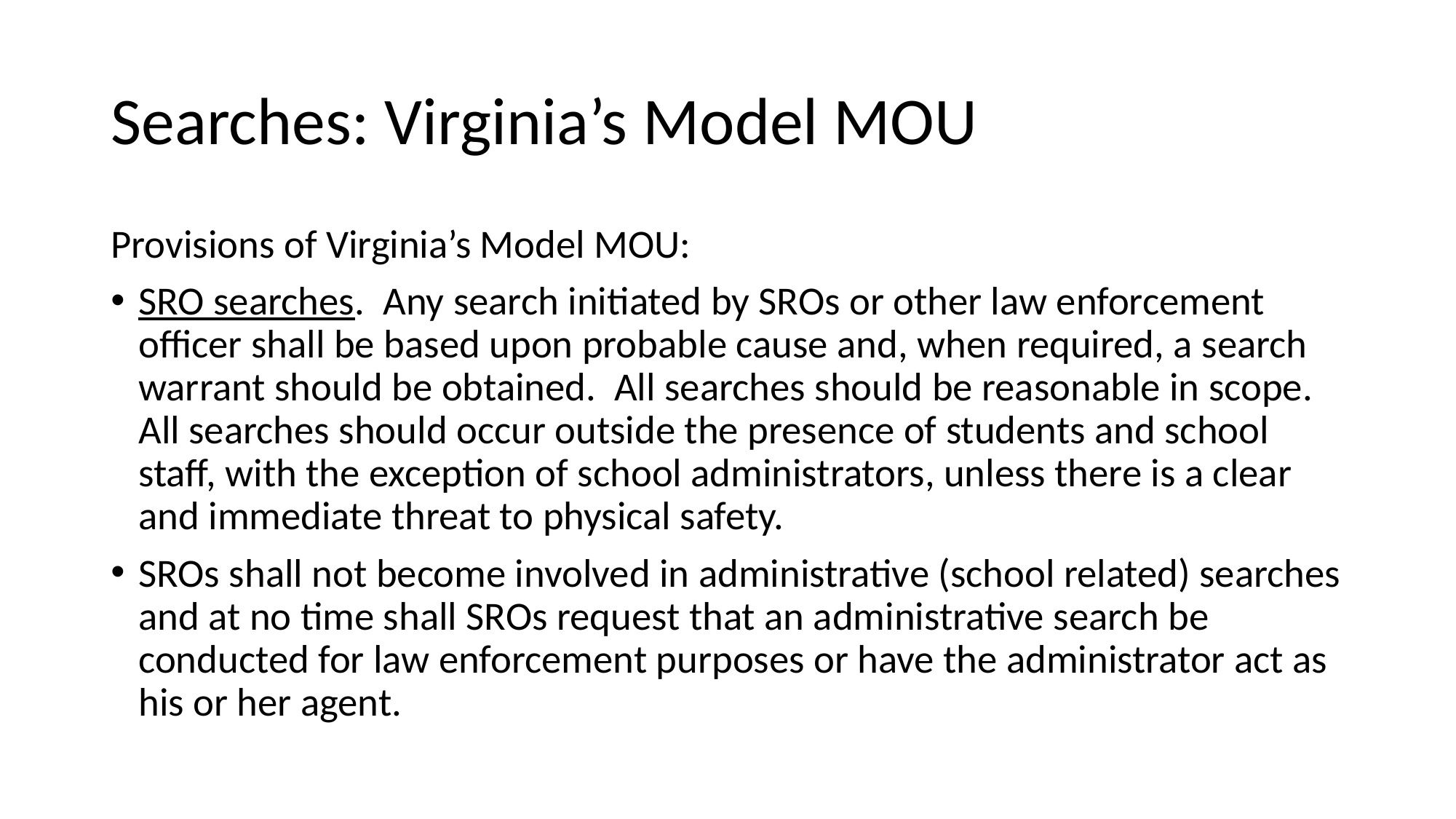

# Searches: Virginia’s Model MOU
Provisions of Virginia’s Model MOU:
SRO searches.  Any search initiated by SROs or other law enforcement officer shall be based upon probable cause and, when required, a search warrant should be obtained.  All searches should be reasonable in scope. All searches should occur outside the presence of students and school staff, with the exception of school administrators, unless there is a clear and immediate threat to physical safety.
SROs shall not become involved in administrative (school related) searches and at no time shall SROs request that an administrative search be conducted for law enforcement purposes or have the administrator act as his or her agent.